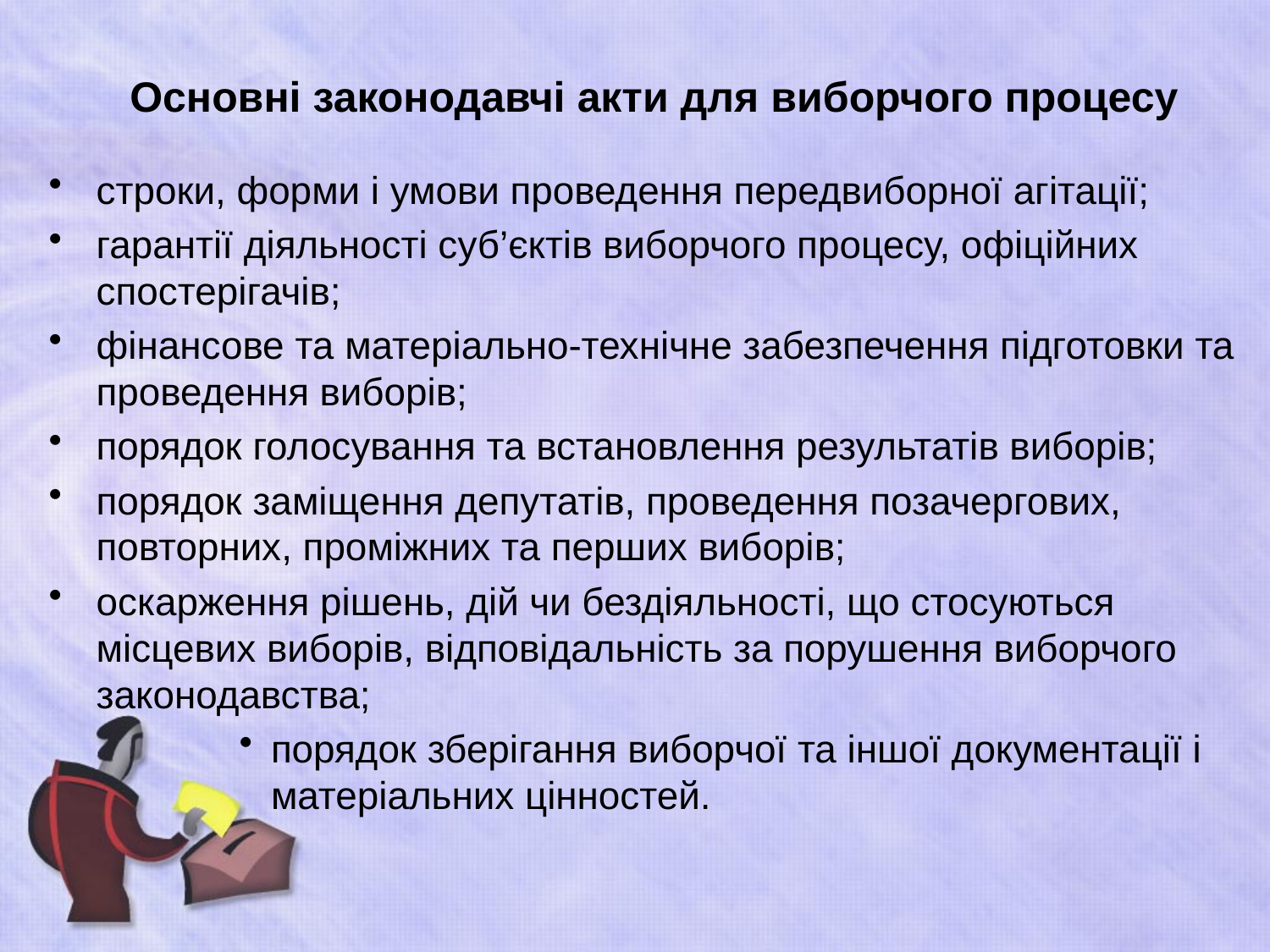

# Основні законодавчі акти для виборчого процесу
строки, форми і умови проведення передвиборної агітації;
гарантії діяльності суб’єктів виборчого процесу, офіційних спостерігачів;
фінансове та матеріально-технічне забезпечення підготовки та проведення виборів;
порядок голосування та встановлення результатів виборів;
порядок заміщення депутатів, проведення позачергових, повторних, проміжних та перших виборів;
оскарження рішень, дій чи бездіяльності, що стосуються місцевих виборів, відповідальність за порушення виборчого законодавства;
порядок зберігання виборчої та іншої документації і матеріальних цінностей.